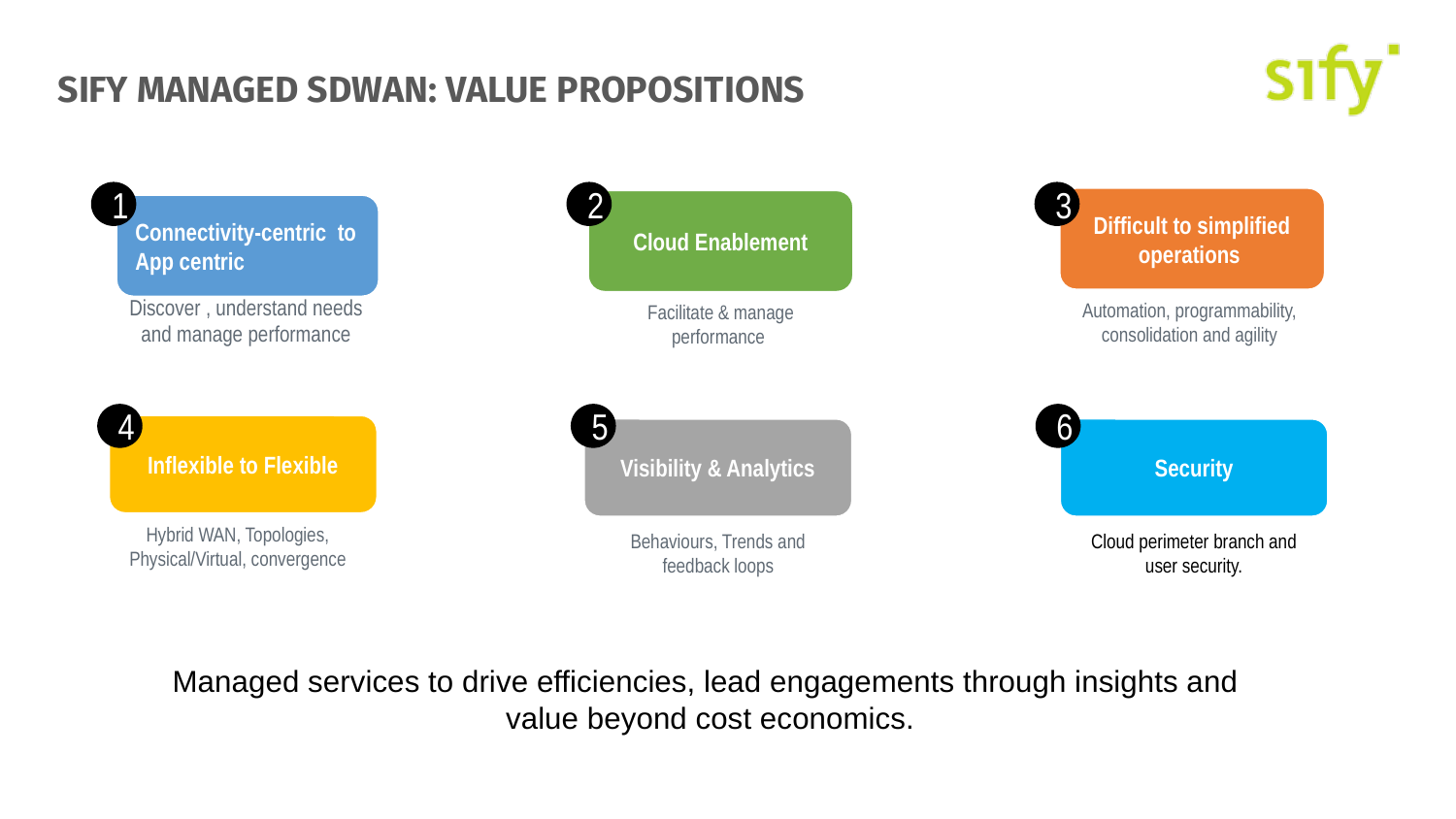

# Sify Managed SDWAN: Value Propositions
2
Cloud Enablement
Facilitate & manage performance
3
Difficult to simplified operations
Automation, programmability, consolidation and agility
1
Connectivity-centric  to App centric
Discover , understand needs and manage performance
5
Visibility & Analytics
Behaviours, Trends and feedback loops
4
Inflexible to Flexible
Hybrid WAN, Topologies, Physical/Virtual, convergence
6
Security
Cloud perimeter branch and user security.
Managed services to drive efficiencies, lead engagements through insights and
value beyond cost economics.